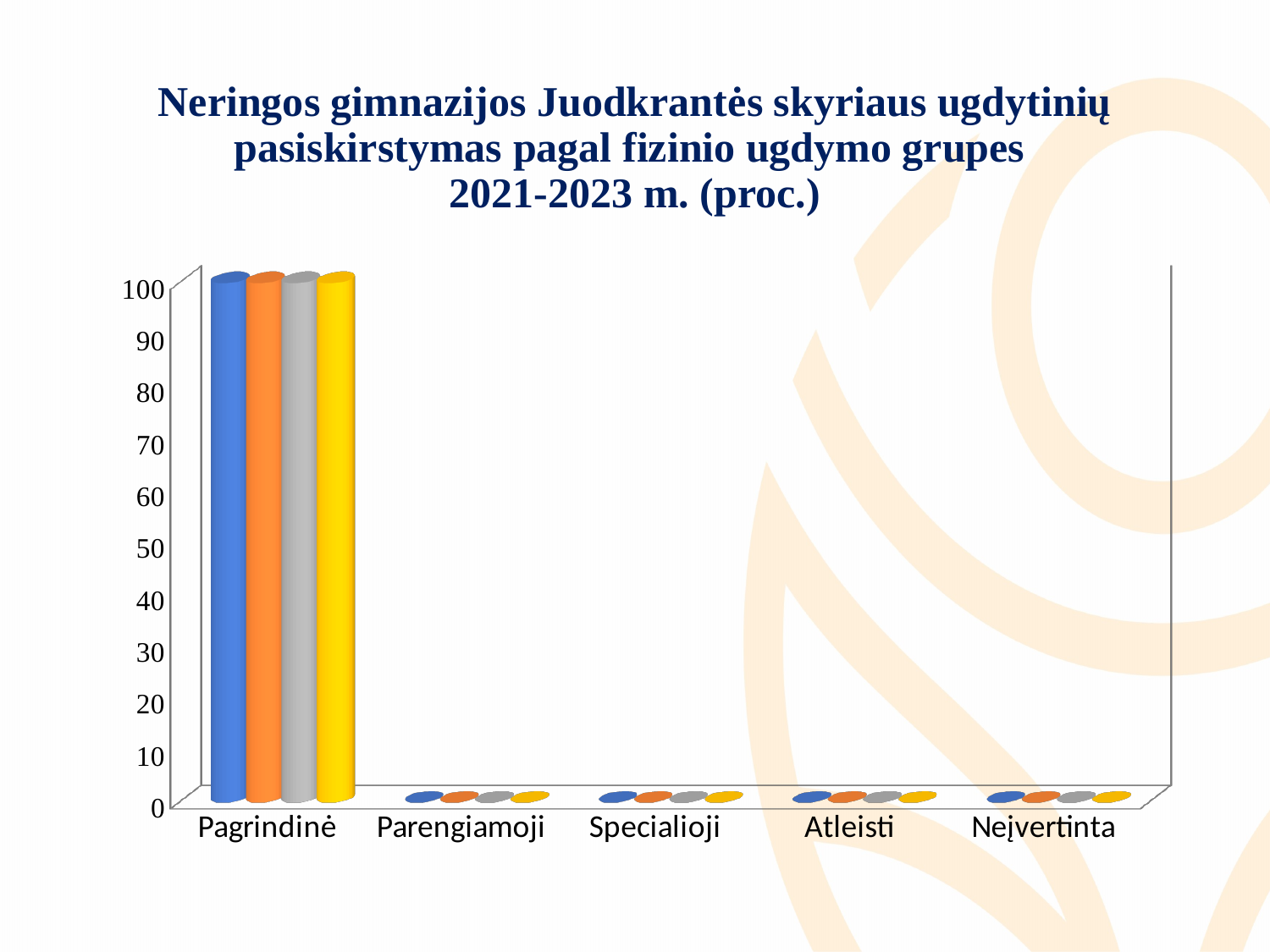

# Neringos gimnazijos Juodkrantės skyriaus ugdytinių pasiskirstymas pagal fizinio ugdymo grupes 2021-2023 m. (proc.)

[unsupported chart]